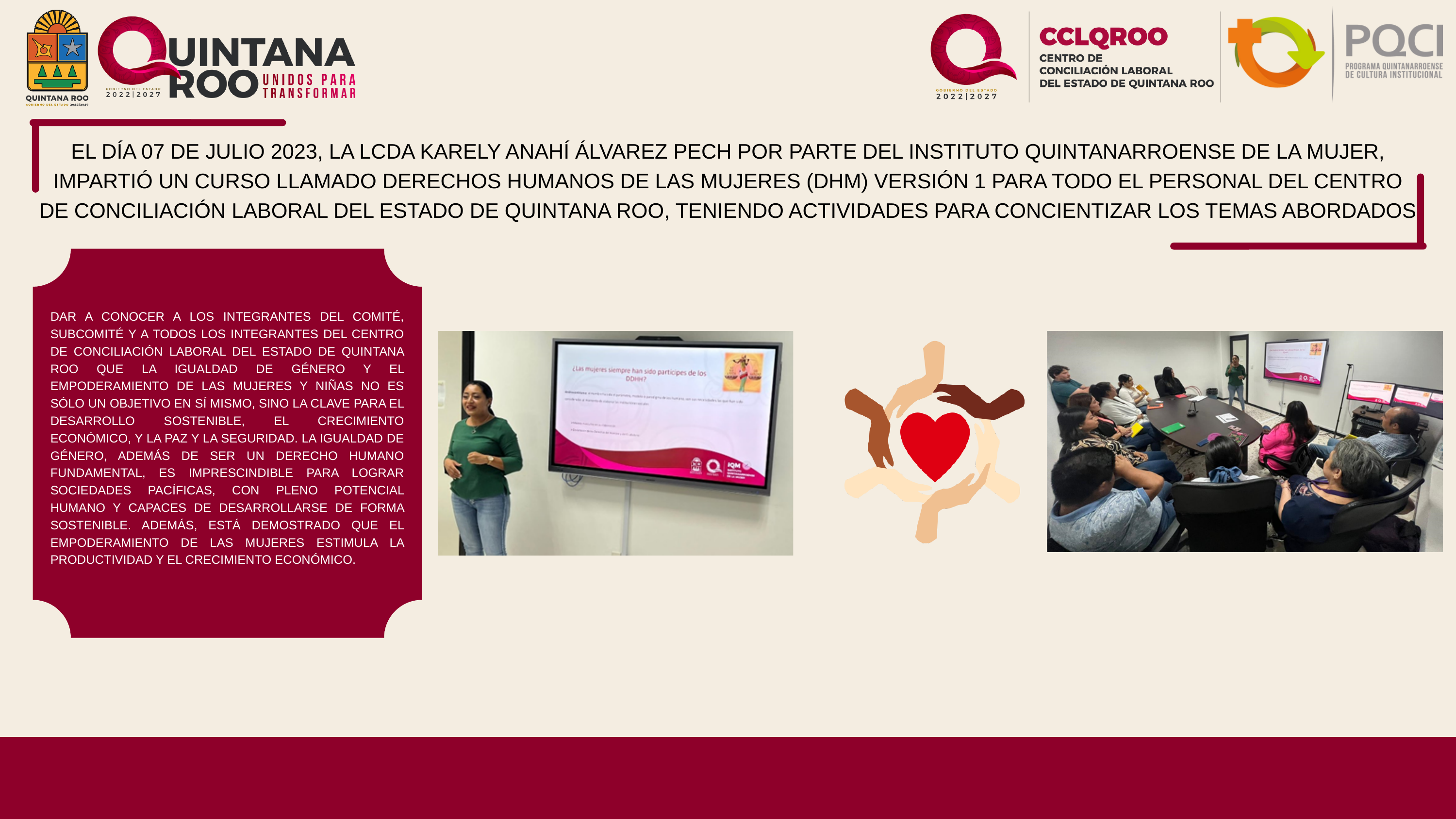

EL DÍA 07 DE JULIO 2023, LA LCDA KARELY ANAHÍ ÁLVAREZ PECH POR PARTE DEL INSTITUTO QUINTANARROENSE DE LA MUJER, IMPARTIÓ UN CURSO LLAMADO DERECHOS HUMANOS DE LAS MUJERES (DHM) VERSIÓN 1 PARA TODO EL PERSONAL DEL CENTRO DE CONCILIACIÓN LABORAL DEL ESTADO DE QUINTANA ROO, TENIENDO ACTIVIDADES PARA CONCIENTIZAR LOS TEMAS ABORDADOS

DAR A CONOCER A LOS INTEGRANTES DEL COMITÉ, SUBCOMITÉ Y A TODOS LOS INTEGRANTES DEL CENTRO DE CONCILIACIÓN LABORAL DEL ESTADO DE QUINTANA ROO QUE LA IGUALDAD DE GÉNERO Y EL EMPODERAMIENTO DE LAS MUJERES Y NIÑAS NO ES SÓLO UN OBJETIVO EN SÍ MISMO, SINO LA CLAVE PARA EL DESARROLLO SOSTENIBLE, EL CRECIMIENTO ECONÓMICO, Y LA PAZ Y LA SEGURIDAD. LA IGUALDAD DE GÉNERO, ADEMÁS DE SER UN DERECHO HUMANO FUNDAMENTAL, ES IMPRESCINDIBLE PARA LOGRAR SOCIEDADES PACÍFICAS, CON PLENO POTENCIAL HUMANO Y CAPACES DE DESARROLLARSE DE FORMA SOSTENIBLE. ADEMÁS, ESTÁ DEMOSTRADO QUE EL EMPODERAMIENTO DE LAS MUJERES ESTIMULA LA PRODUCTIVIDAD Y EL CRECIMIENTO ECONÓMICO.